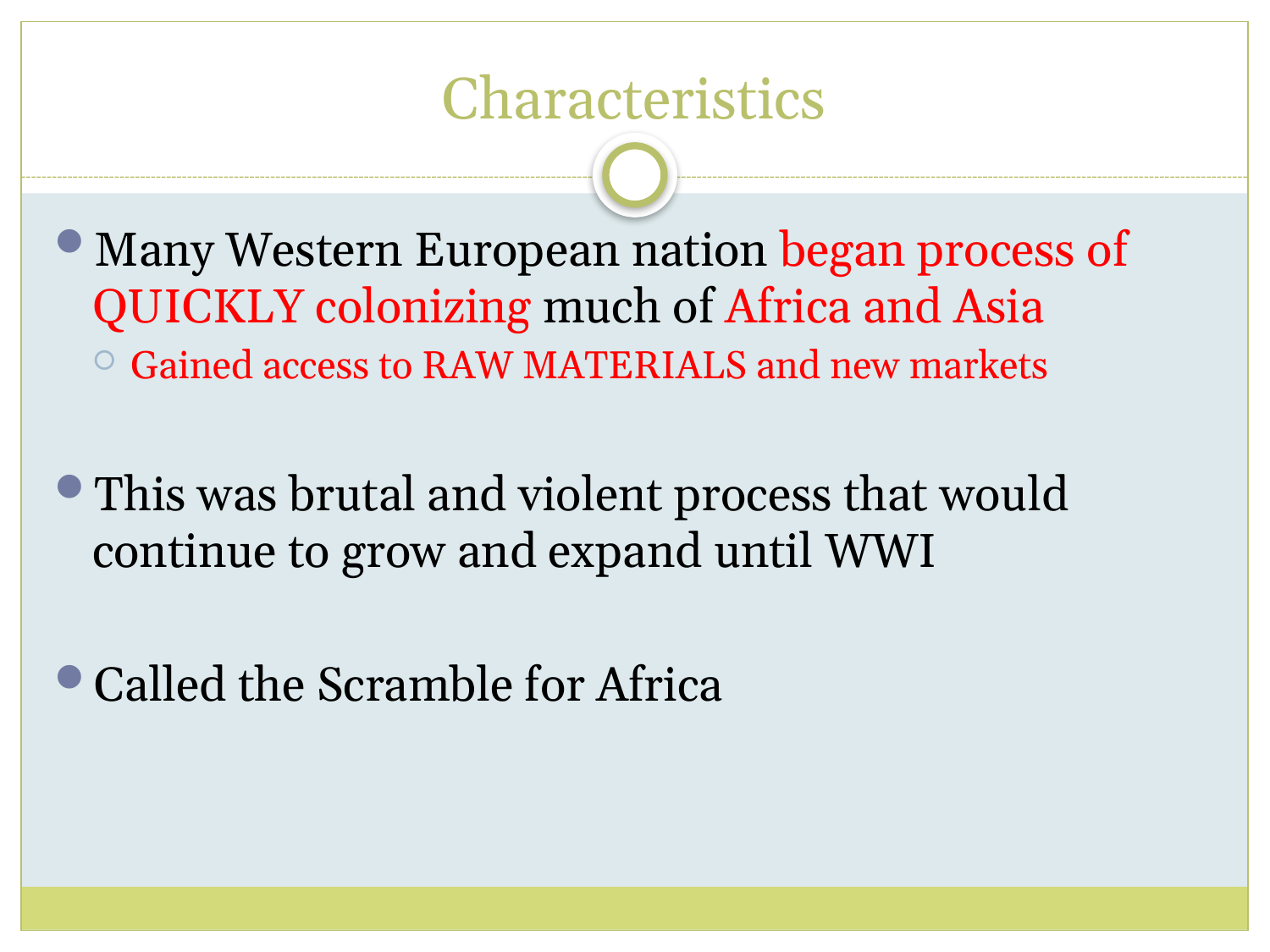

# Characteristics
Many Western European nation began process of QUICKLY colonizing much of Africa and Asia
Gained access to RAW MATERIALS and new markets

This was brutal and violent process that would continue to grow and expand until WWI

Called the Scramble for Africa